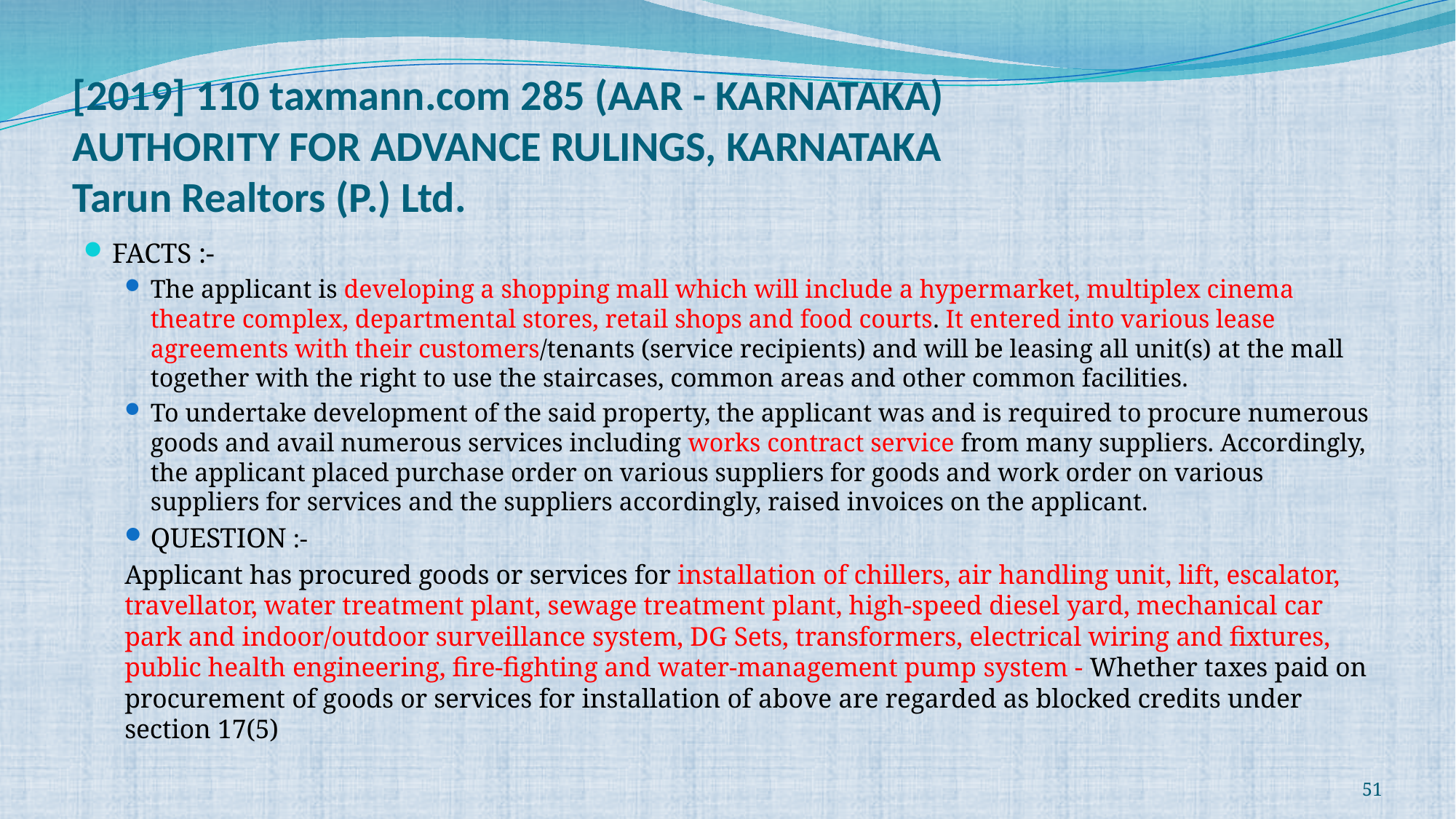

# [2019] 110 taxmann.com 285 (AAR - KARNATAKA) AUTHORITY FOR ADVANCE RULINGS, KARNATAKA Tarun Realtors (P.) Ltd.
FACTS :-
The applicant is developing a shopping mall which will include a hypermarket, multiplex cinema theatre complex, departmental stores, retail shops and food courts. It entered into various lease agreements with their customers/tenants (service recipients) and will be leasing all unit(s) at the mall together with the right to use the staircases, common areas and other common facilities.
To undertake development of the said property, the applicant was and is required to procure numerous goods and avail numerous services including works contract service from many suppliers. Accordingly, the applicant placed purchase order on various suppliers for goods and work order on various suppliers for services and the suppliers accordingly, raised invoices on the applicant.
QUESTION :-
	Applicant has procured goods or services for installation of chillers, air handling unit, lift, escalator, travellator, water treatment plant, sewage treatment plant, high-speed diesel yard, mechanical car park and indoor/outdoor surveillance system, DG Sets, transformers, electrical wiring and fixtures, public health engineering, fire-fighting and water-management pump system - Whether taxes paid on procurement of goods or services for installation of above are regarded as blocked credits under section 17(5)
51